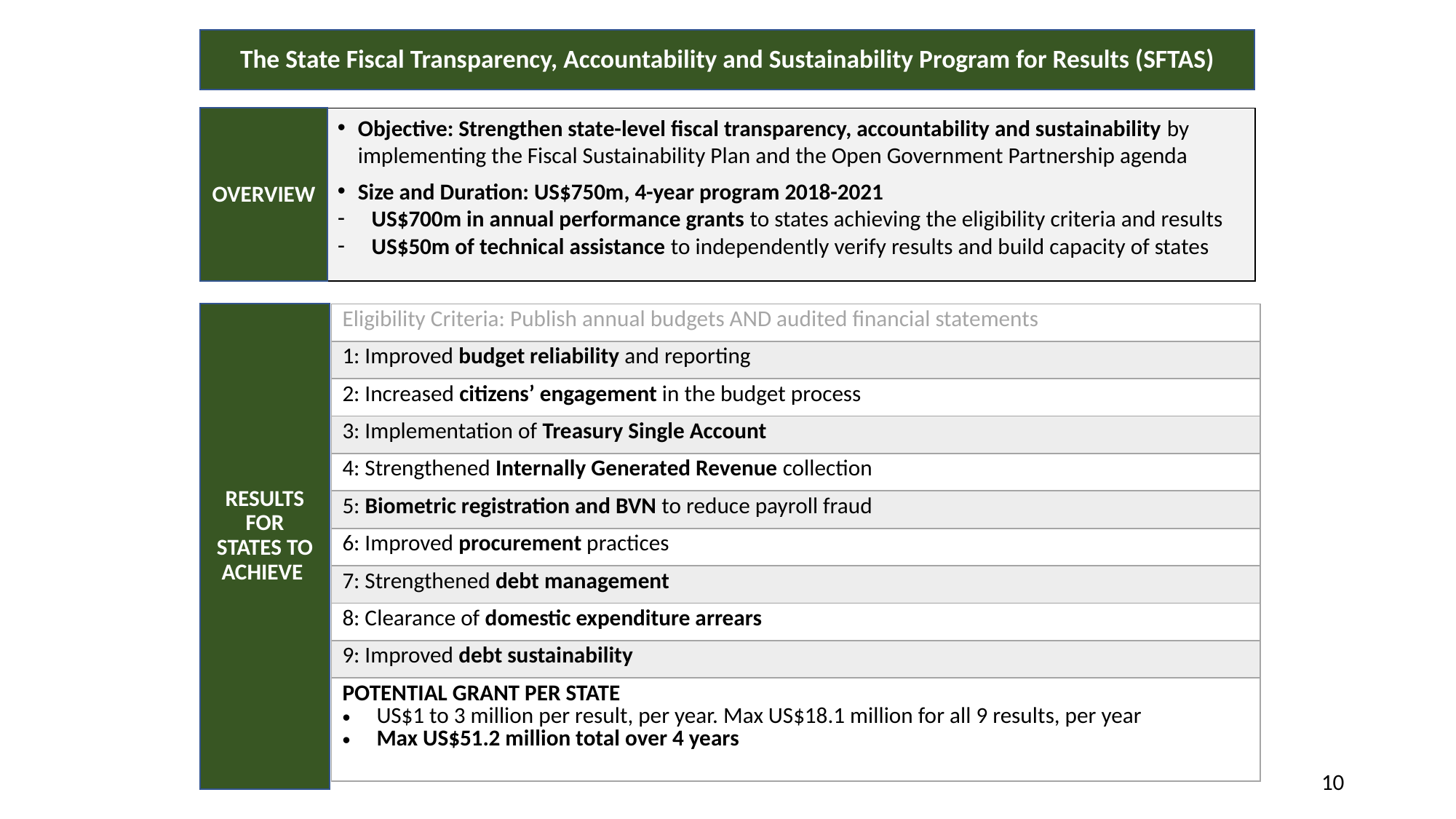

The State Fiscal Transparency, Accountability and Sustainability Program for Results (SFTAS)
OVERVIEW
Objective: Strengthen state-level fiscal transparency, accountability and sustainability by implementing the Fiscal Sustainability Plan and the Open Government Partnership agenda
Size and Duration: US$750m, 4-year program 2018-2021
US$700m in annual performance grants to states achieving the eligibility criteria and results
US$50m of technical assistance to independently verify results and build capacity of states
RESULTS FOR STATES TO ACHIEVE

| Eligibility Criteria: Publish annual budgets AND audited financial statements |
| --- |
| 1: Improved budget reliability and reporting |
| 2: Increased citizens’ engagement in the budget process |
| 3: Implementation of Treasury Single Account |
| 4: Strengthened Internally Generated Revenue collection |
| 5: Biometric registration and BVN to reduce payroll fraud |
| 6: Improved procurement practices |
| 7: Strengthened debt management |
| 8: Clearance of domestic expenditure arrears |
| 9: Improved debt sustainability |
| POTENTIAL GRANT PER STATE US$1 to 3 million per result, per year. Max US$18.1 million for all 9 results, per year Max US$51.2 million total over 4 years |
10